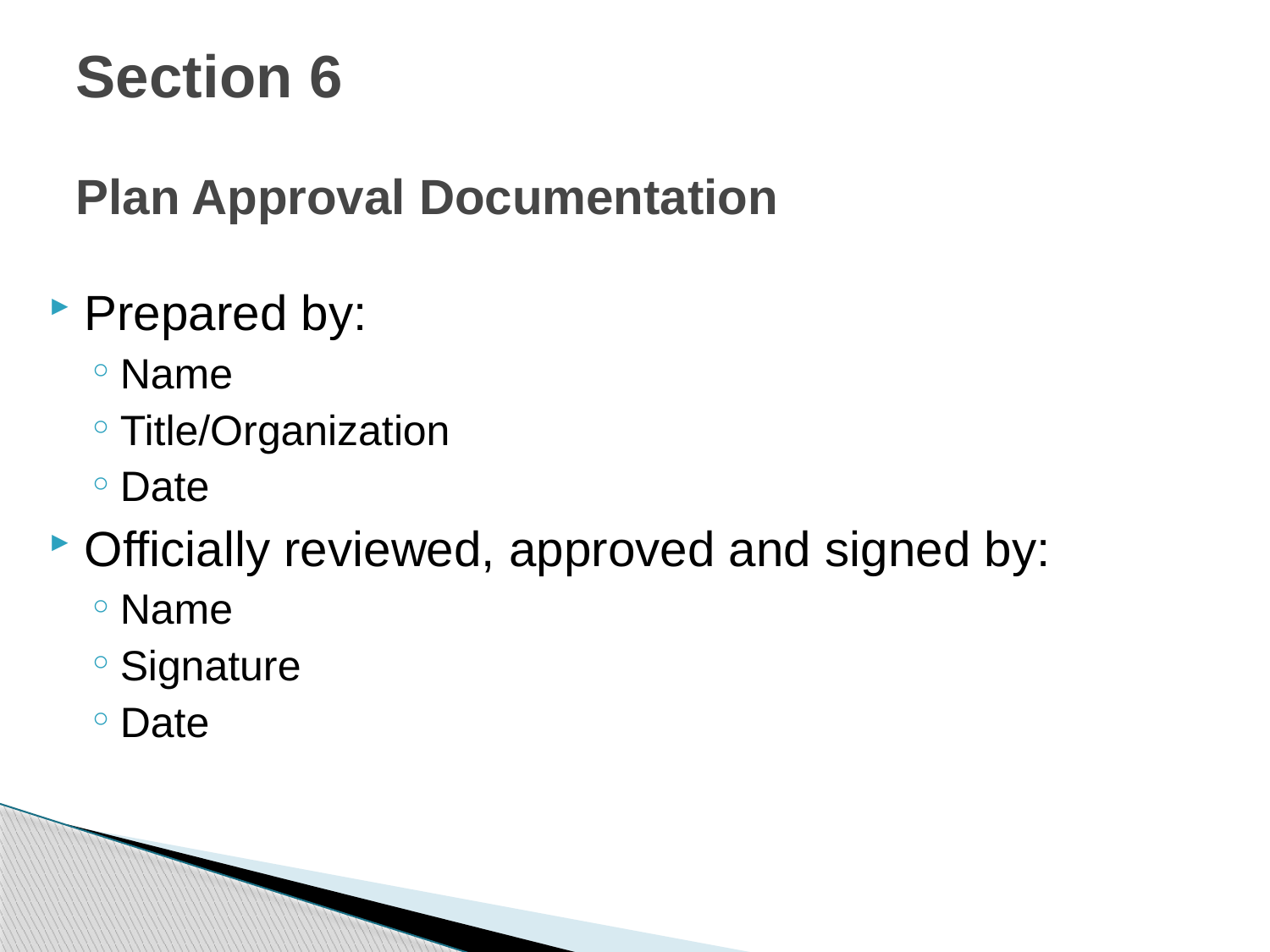

# Section 6
Plan Approval Documentation
Prepared by:
Name
Title/Organization
Date
Officially reviewed, approved and signed by:
Name
Signature
Date